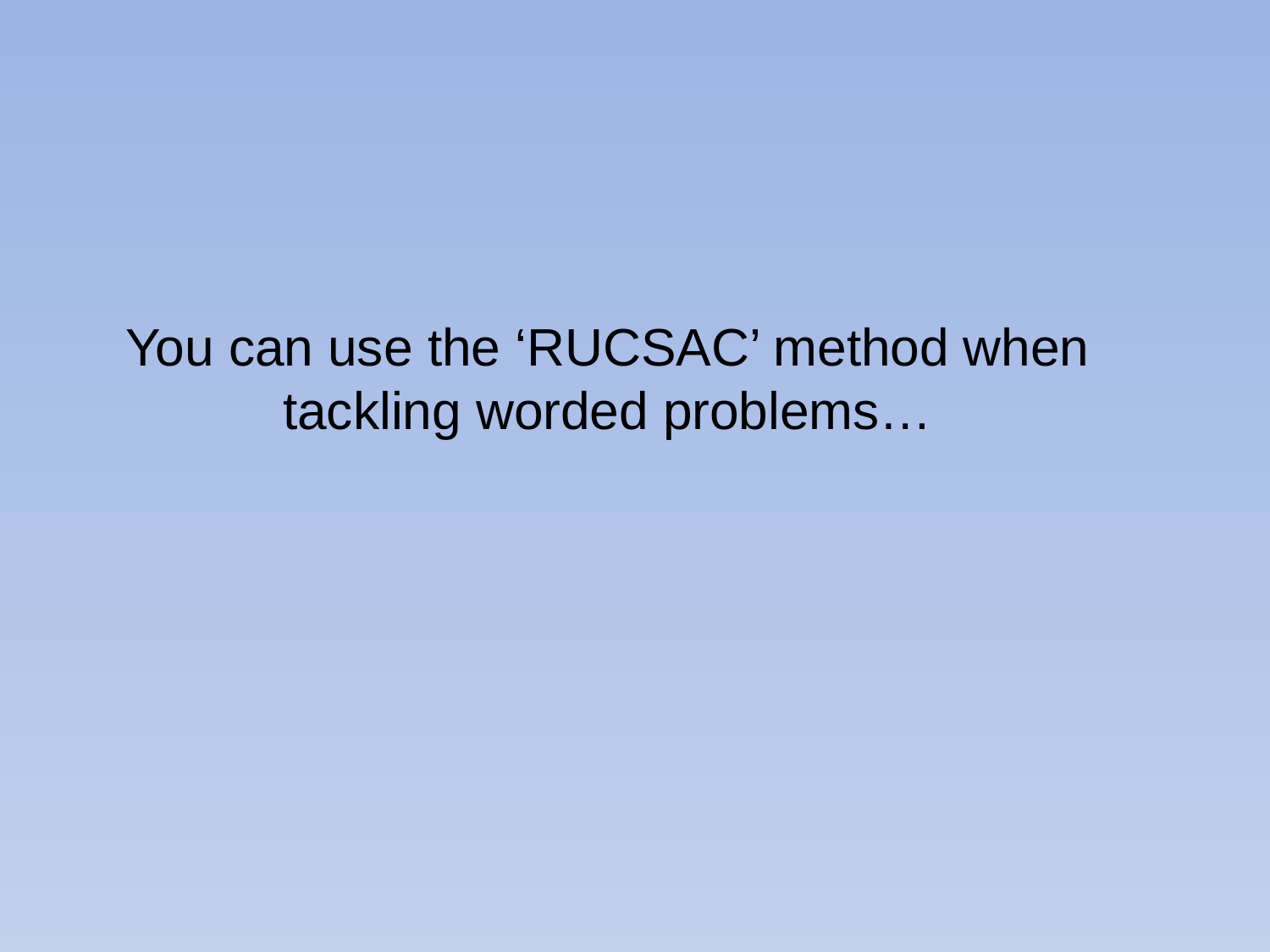

# You can use the ‘RUCSAC’ method when tackling worded problems…